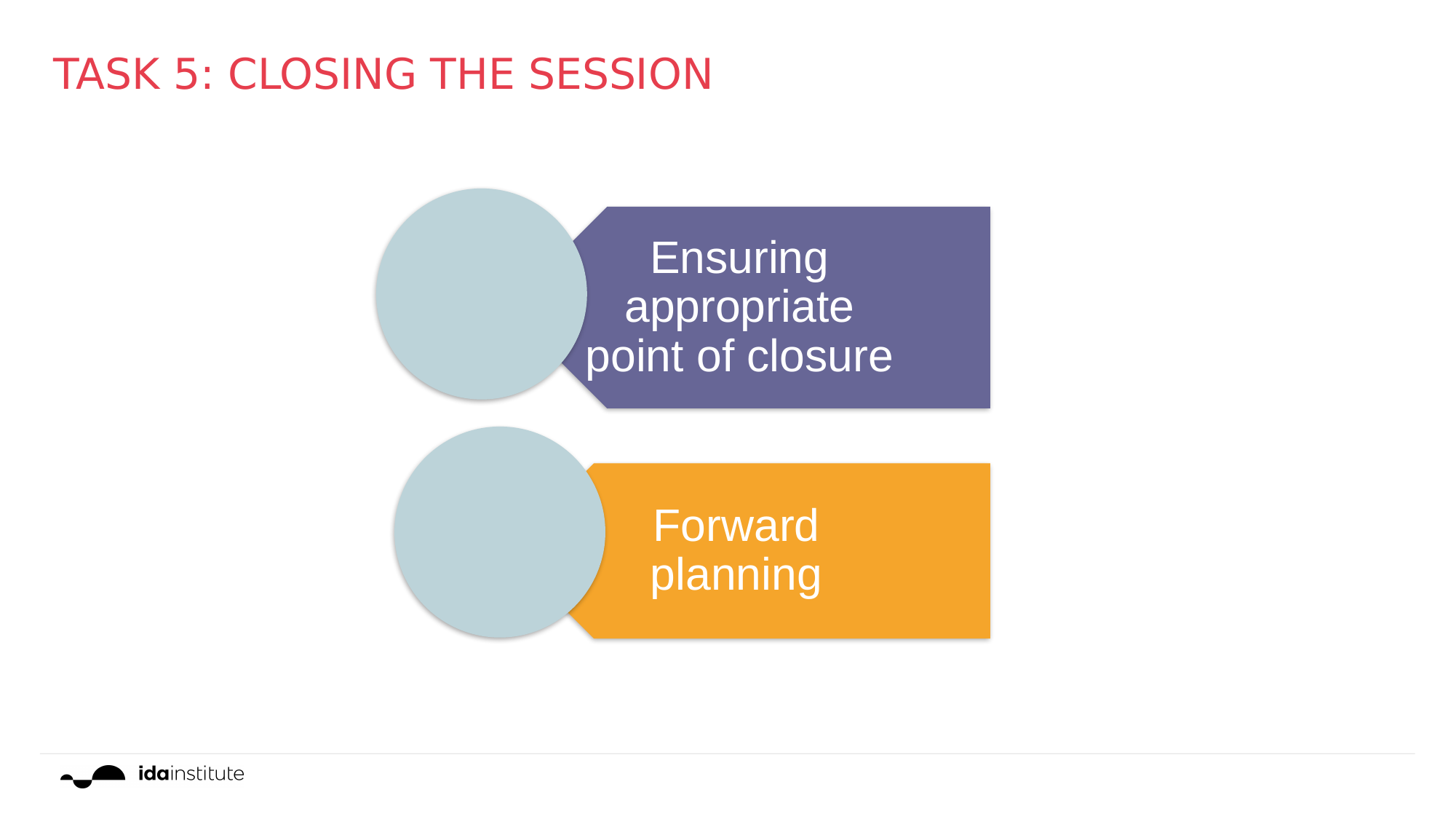

# Task 5: Closing the Session

Ensuring appropriate point of closure
Forward planning